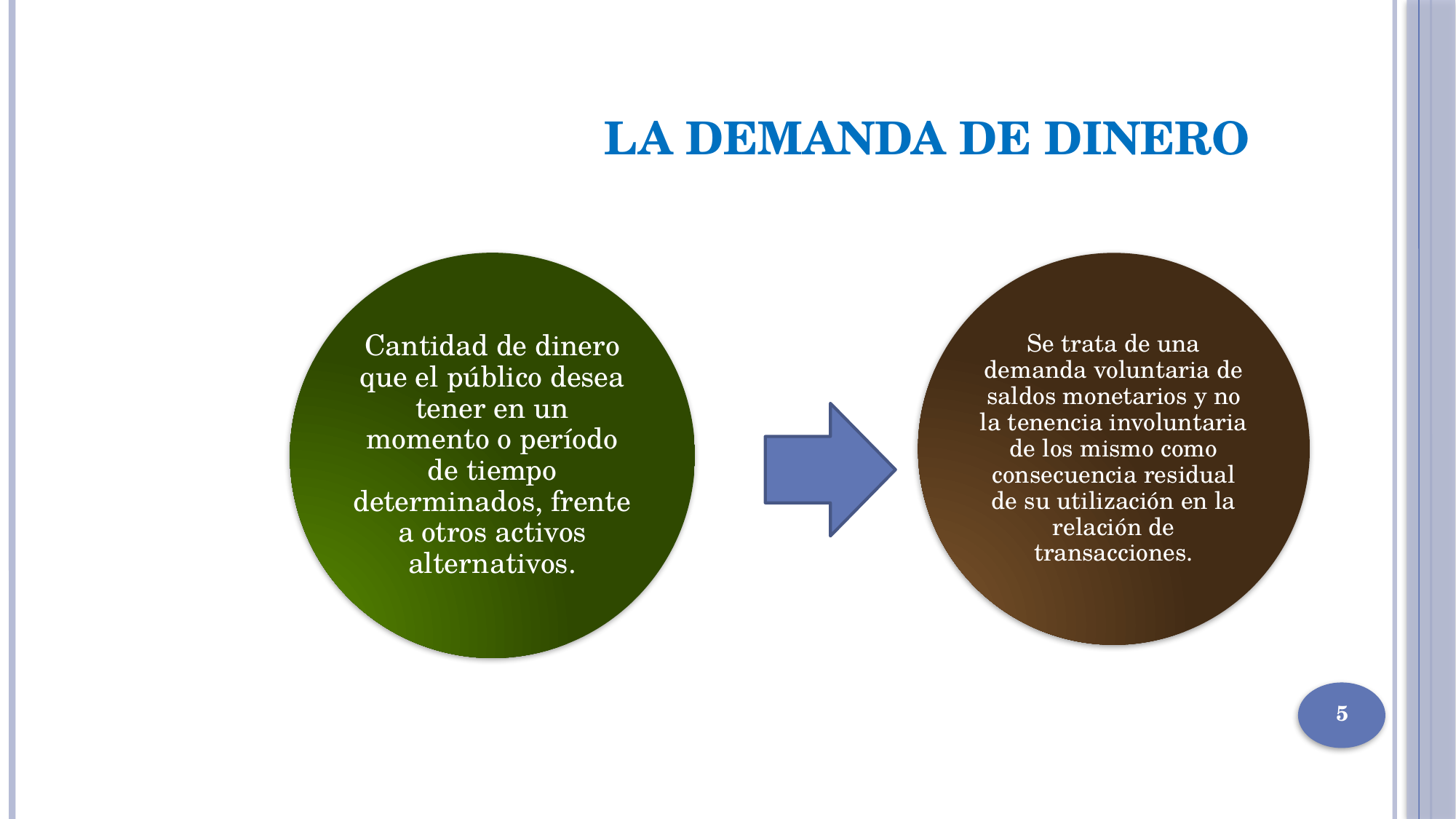

# La demanda de dinero
Cantidad de dinero que el público desea tener en un momento o período de tiempo determinados, frente a otros activos alternativos.
Se trata de una demanda voluntaria de saldos monetarios y no la tenencia involuntaria de los mismo como consecuencia residual de su utilización en la relación de transacciones.

5